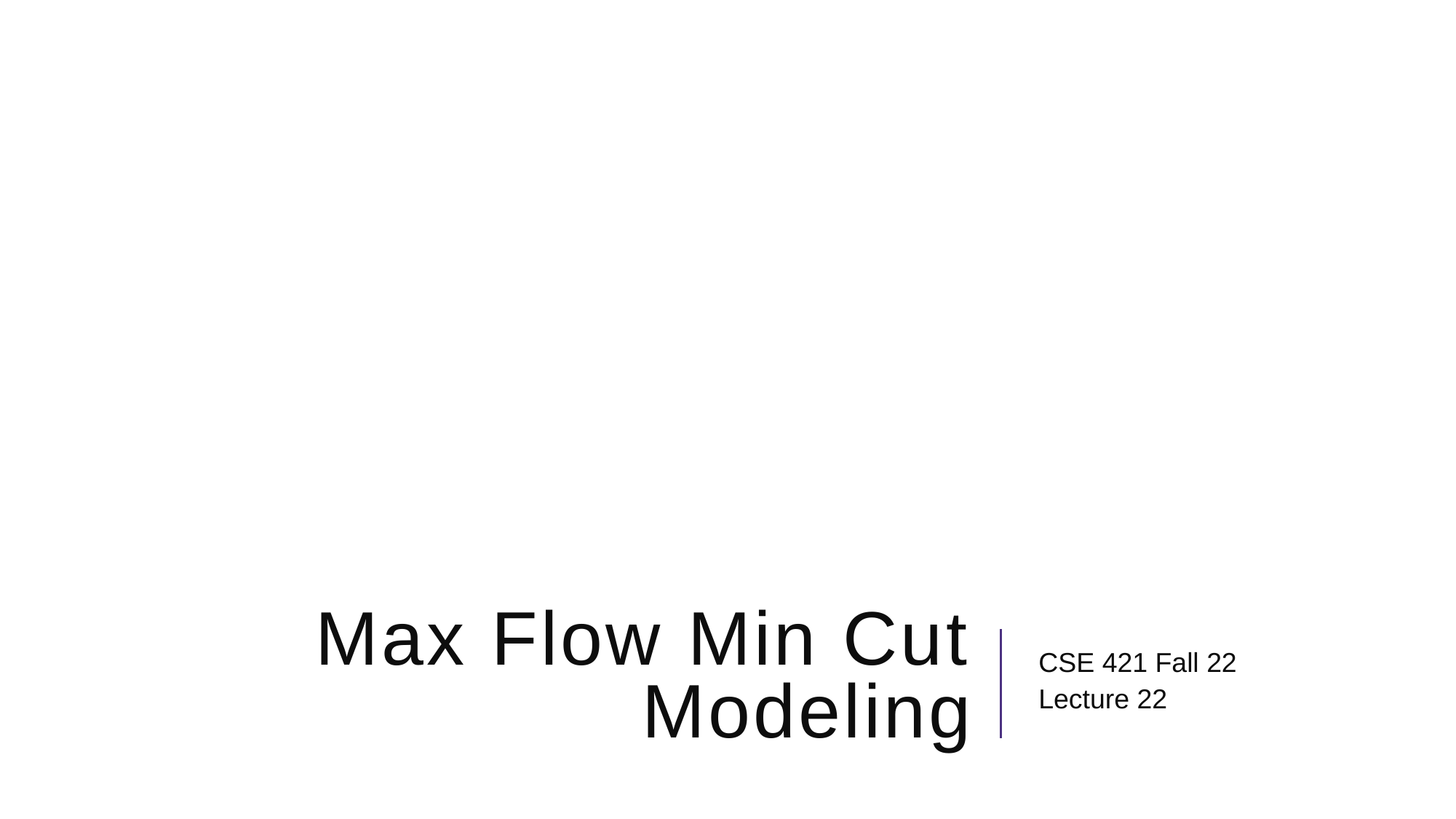

# Max Flow Min Cut Modeling
CSE 421 Fall 22
Lecture 22